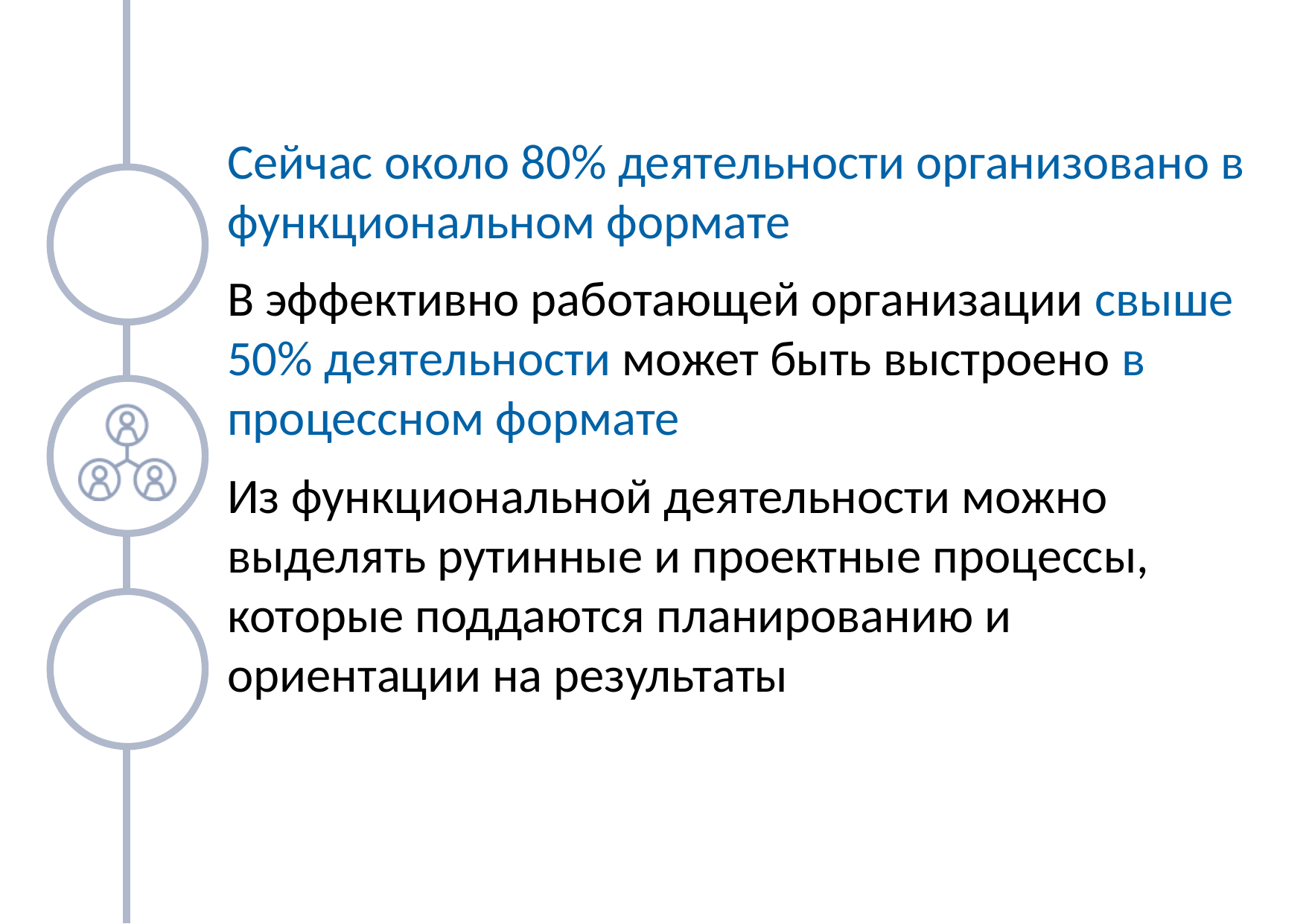

Сейчас около 80% деятельности организовано в функциональном формате
В эффективно работающей организации свыше 50% деятельности может быть выстроено в процессном формате
Из функциональной деятельности можно выделять рутинные и проектные процессы, которые поддаются планированию и ориентации на результаты